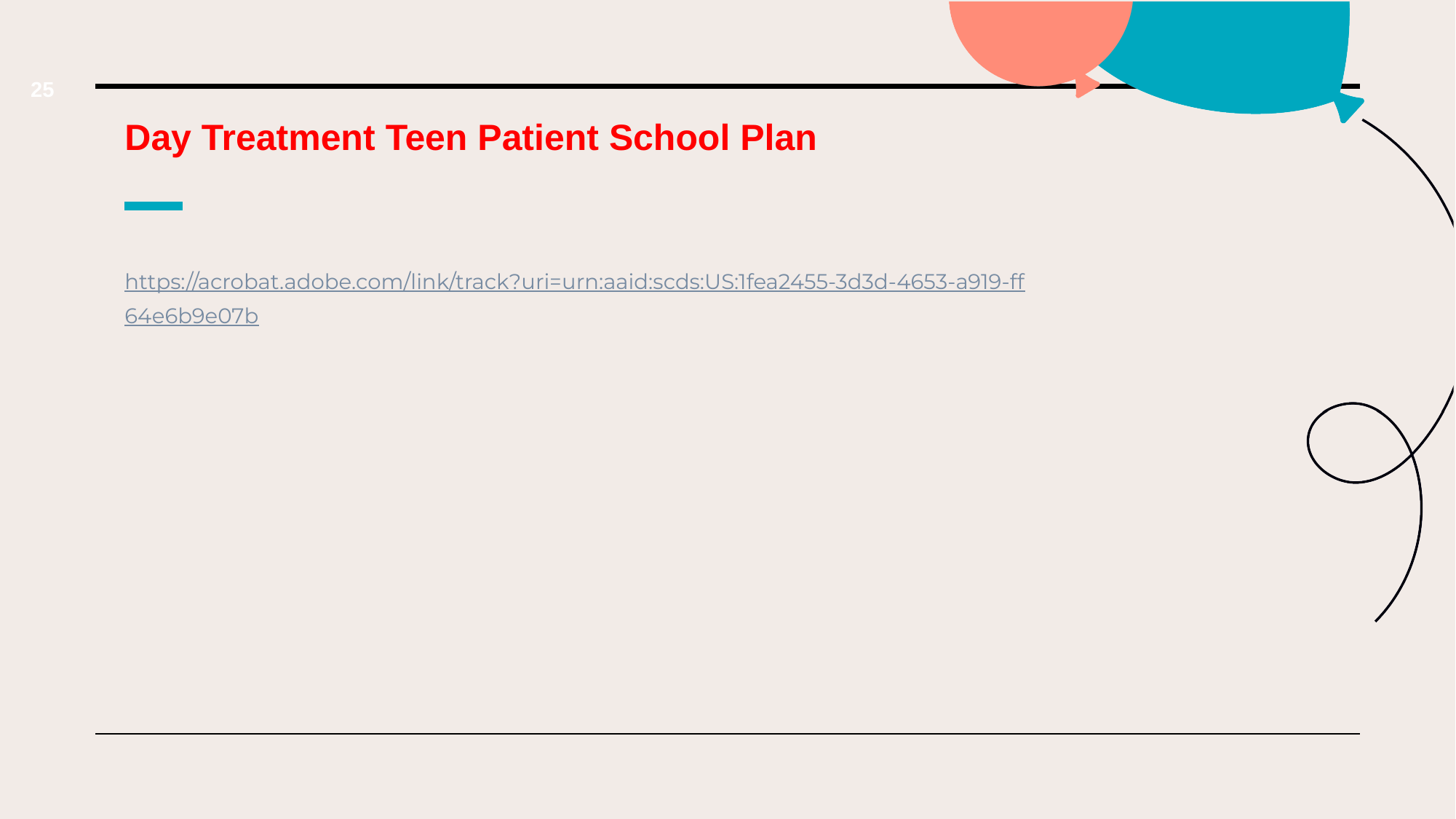

25
Day Treatment Teen Patient School Plan
https://acrobat.adobe.com/link/track?uri=urn:aaid:scds:US:1fea2455-3d3d-4653-a919-ff64e6b9e07b